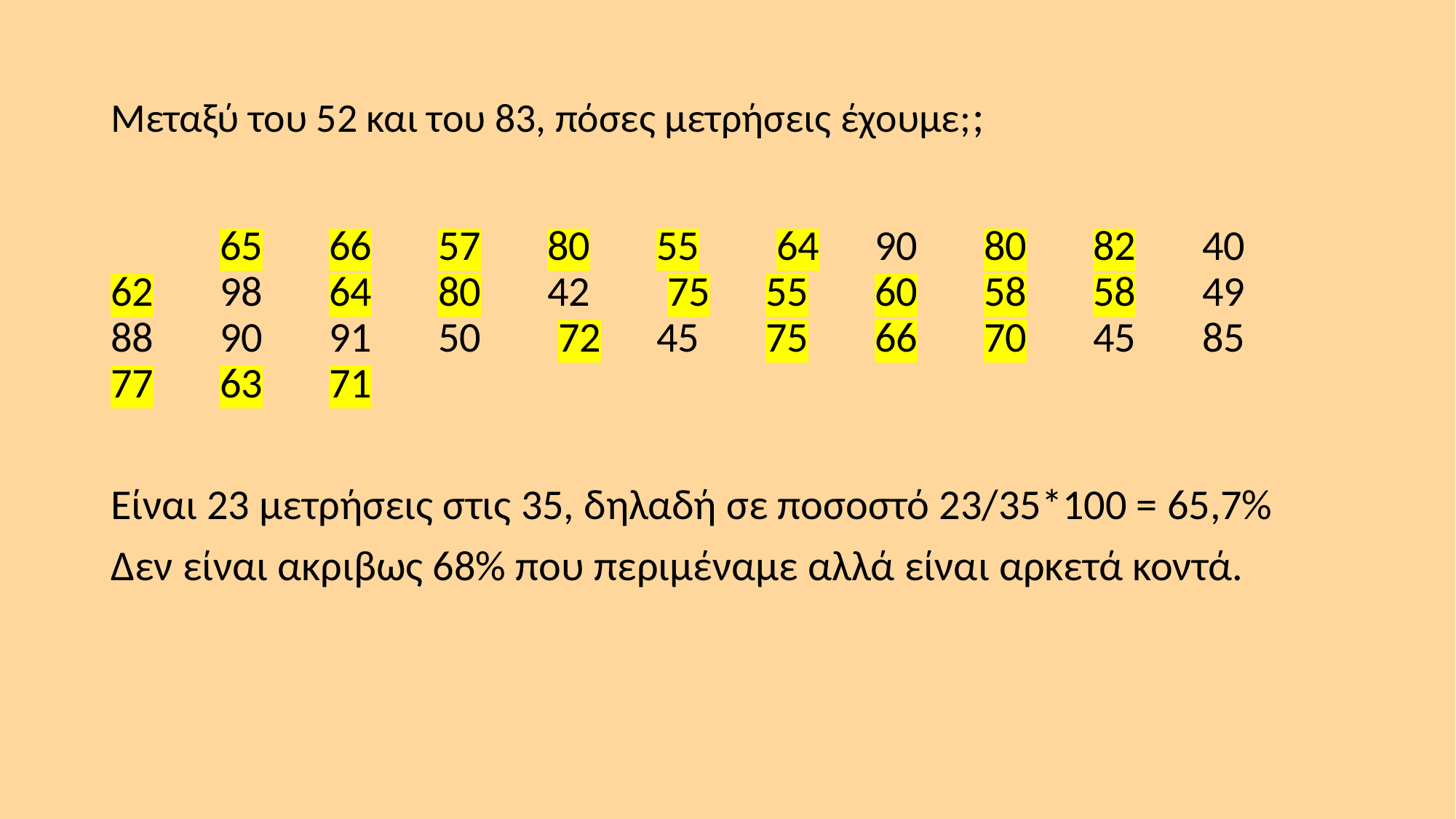

# Μεταξύ του 52 και του 83, πόσες μετρήσεις έχουμε;;
	65	66	57	80	55        64	90	80	82   	40   	62	98	64	80	42        75	55	60	58   	58   	49	88	90	91	50        72	45	75	66	70   	45	85	77	63	71

Είναι 23 μετρήσεις στις 35, δηλαδή σε ποσοστό 23/35*100 = 65,7%
Δεν είναι ακριβως 68% που περιμέναμε αλλά είναι αρκετά κοντά.